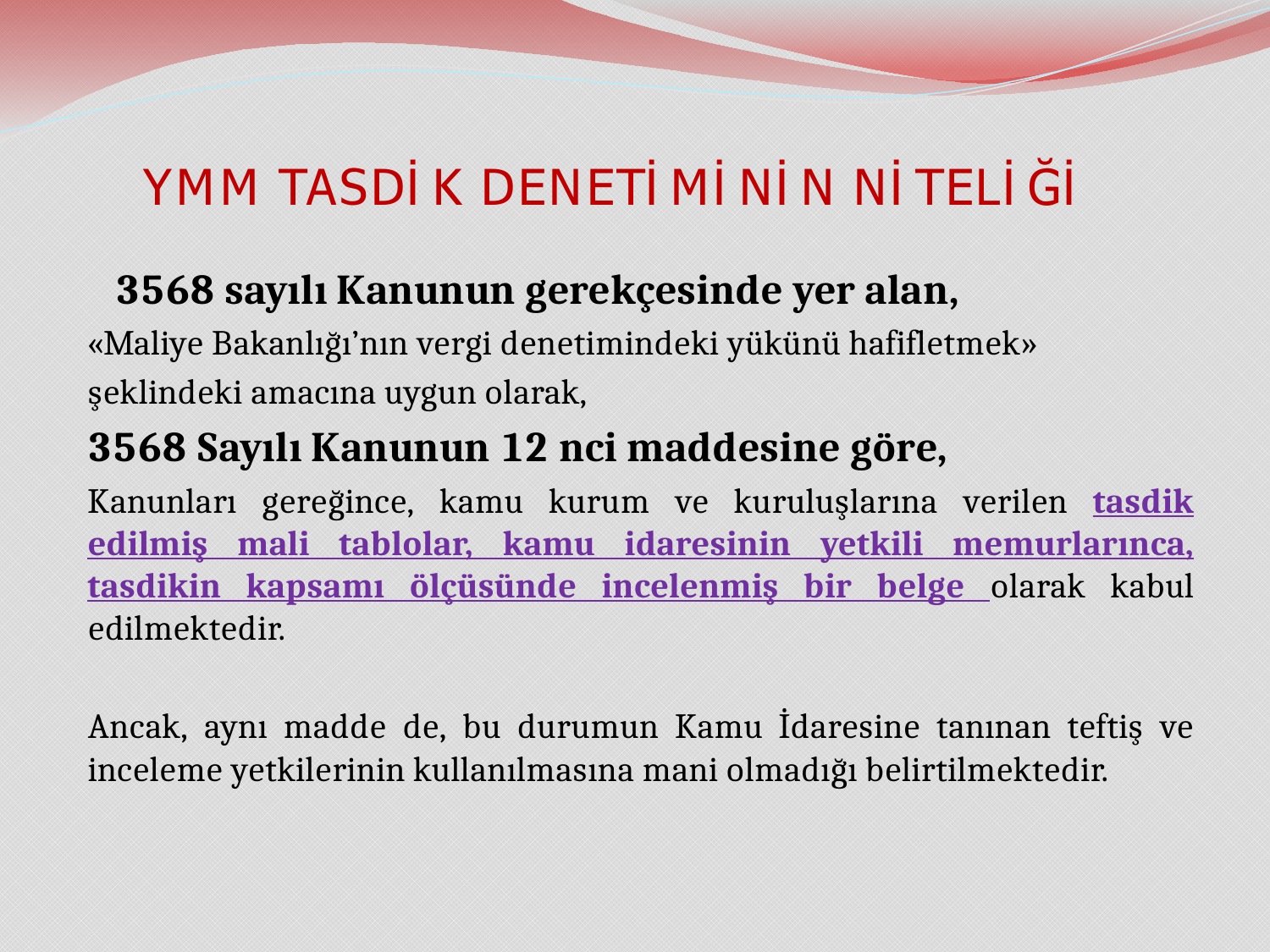

# YMM TASDİK DENETİMİNİN NİTELİĞİ

   3568 sayılı Kanunun gerekçesinde yer alan,
«Maliye Bakanlığı’nın vergi denetimindeki yükünü hafifletmek»
şeklindeki amacına uygun olarak,
3568 Sayılı Kanunun 12 nci maddesine göre,
Kanunları gereğince, kamu kurum ve kuruluşlarına verilen tasdik edilmiş mali tablolar, kamu idaresinin yetkili memurlarınca, tasdikin kapsamı ölçüsünde incelenmiş bir belge olarak kabul edilmektedir.

Ancak, aynı madde de, bu durumun Kamu İdaresine tanınan teftiş ve inceleme yetkilerinin kullanılmasına mani olmadığı belirtilmektedir.